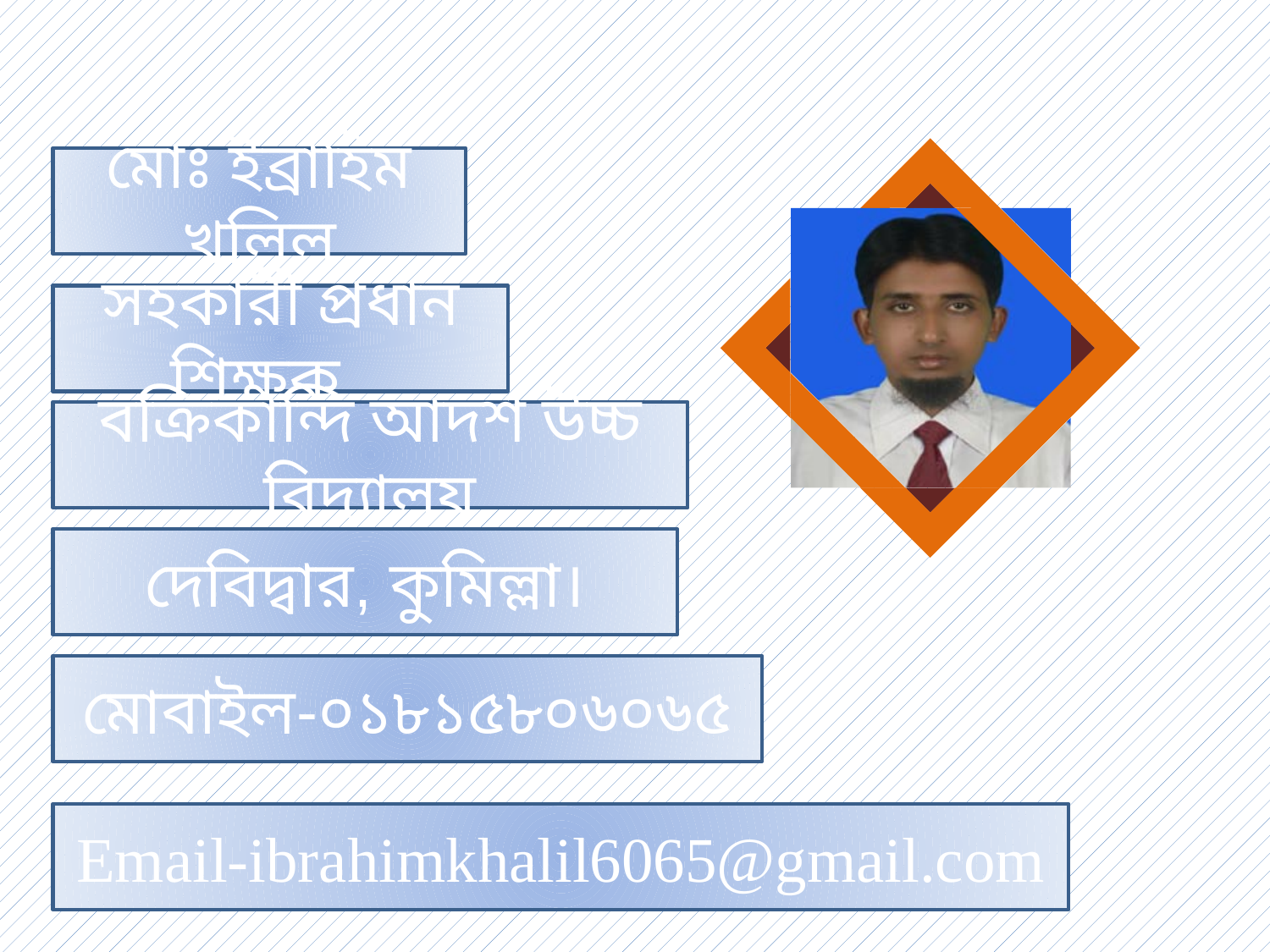

মোঃ ইব্রাহিম খলিল

সহকারী প্রধান শিক্ষক
বক্রিকান্দি আদর্শ উচ্চ বিদ্যালয়
দেবিদ্বার, কুমিল্লা।
মোবাইল-০১৮১৫৮০৬০৬৫
Email-ibrahimkhalil6065@gmail.com